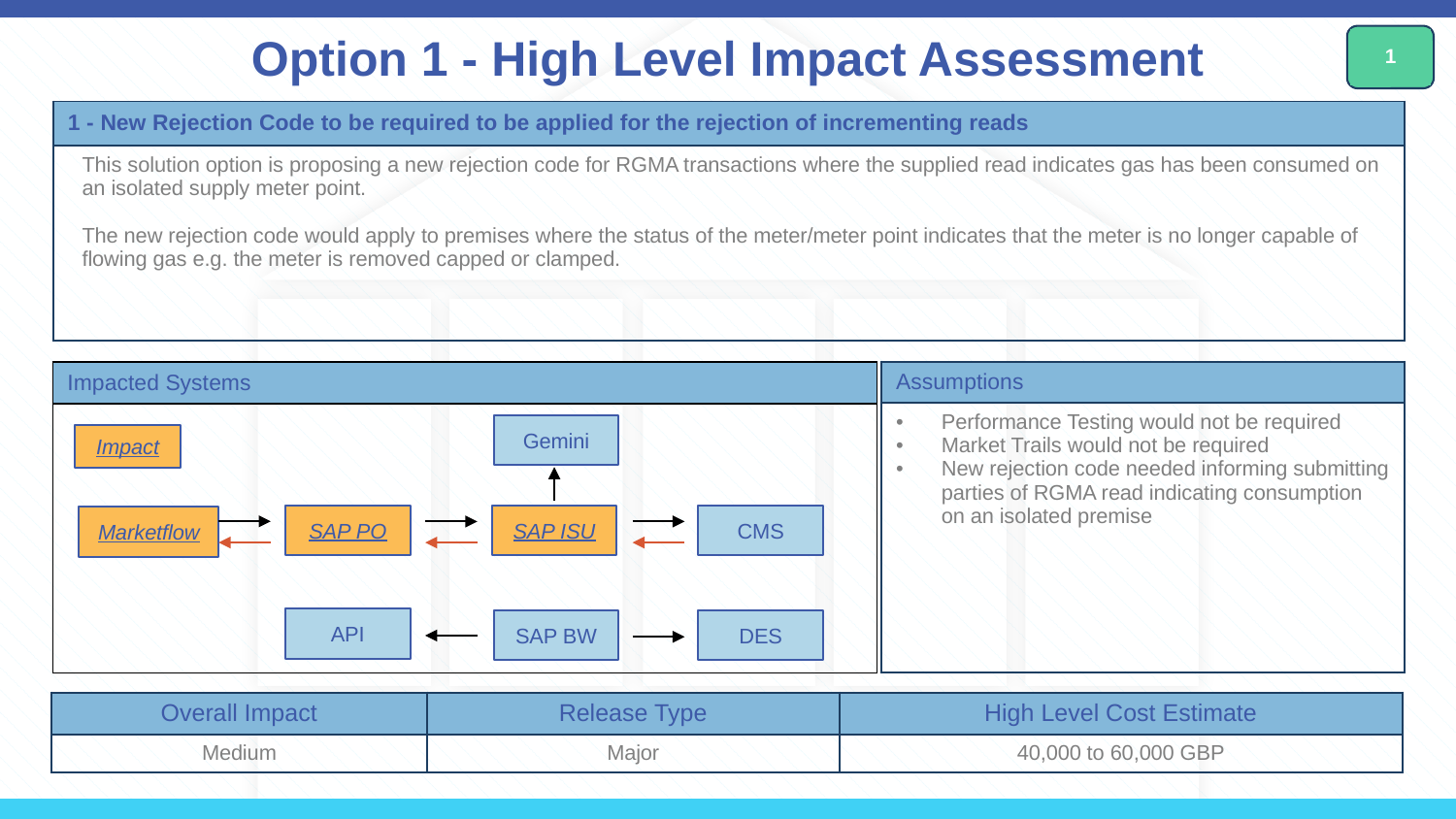

# Option 1 - High Level Impact Assessment

1
| 1 - New Rejection Code to be required to be applied for the rejection of incrementing reads |
| --- |
| This solution option is proposing a new rejection code for RGMA transactions where the supplied read indicates gas has been consumed on an isolated supply meter point. The new rejection code would apply to premises where the status of the meter/meter point indicates that the meter is no longer capable of flowing gas e.g. the meter is removed capped or clamped. |
| Assumptions |
| --- |
| Performance Testing would not be required Market Trails would not be required New rejection code needed informing submitting parties of RGMA read indicating consumption on an isolated premise |
| Impacted Systems |
| --- |
|  |
Gemini
Impact
SAP PO
SAP ISU
CMS
Marketflow
API
SAP BW
DES
| Overall Impact | Release Type | High Level Cost Estimate |
| --- | --- | --- |
| Medium | Major | 40,000 to 60,000 GBP |